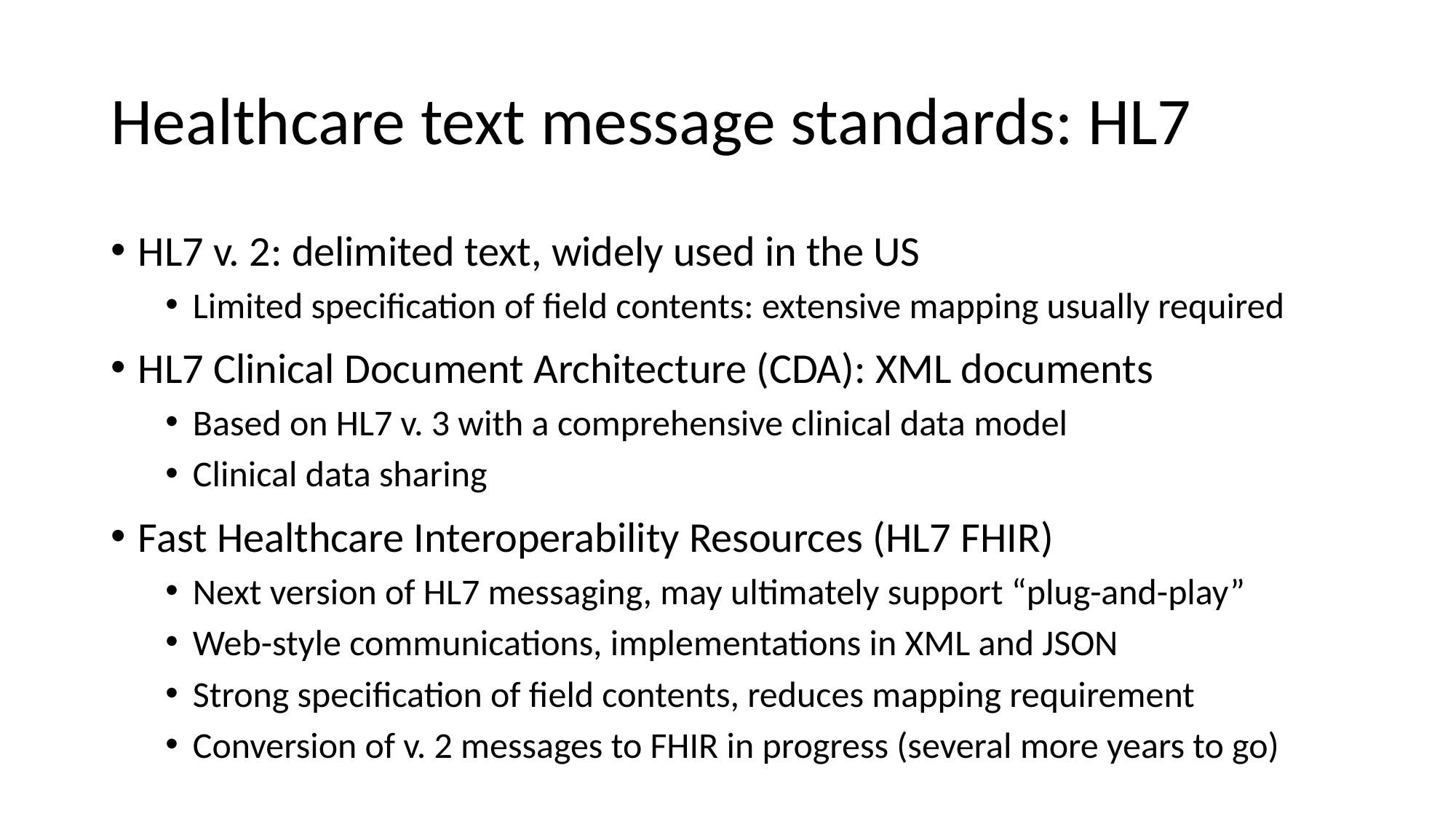

# Healthcare text message standards: HL7
HL7 v. 2: delimited text, widely used in the US
Limited specification of field contents: extensive mapping usually required
HL7 Clinical Document Architecture (CDA): XML documents
Based on HL7 v. 3 with a comprehensive clinical data model
Clinical data sharing
Fast Healthcare Interoperability Resources (HL7 FHIR)
Next version of HL7 messaging, may ultimately support “plug-and-play”
Web-style communications, implementations in XML and JSON
Strong specification of field contents, reduces mapping requirement
Conversion of v. 2 messages to FHIR in progress (several more years to go)